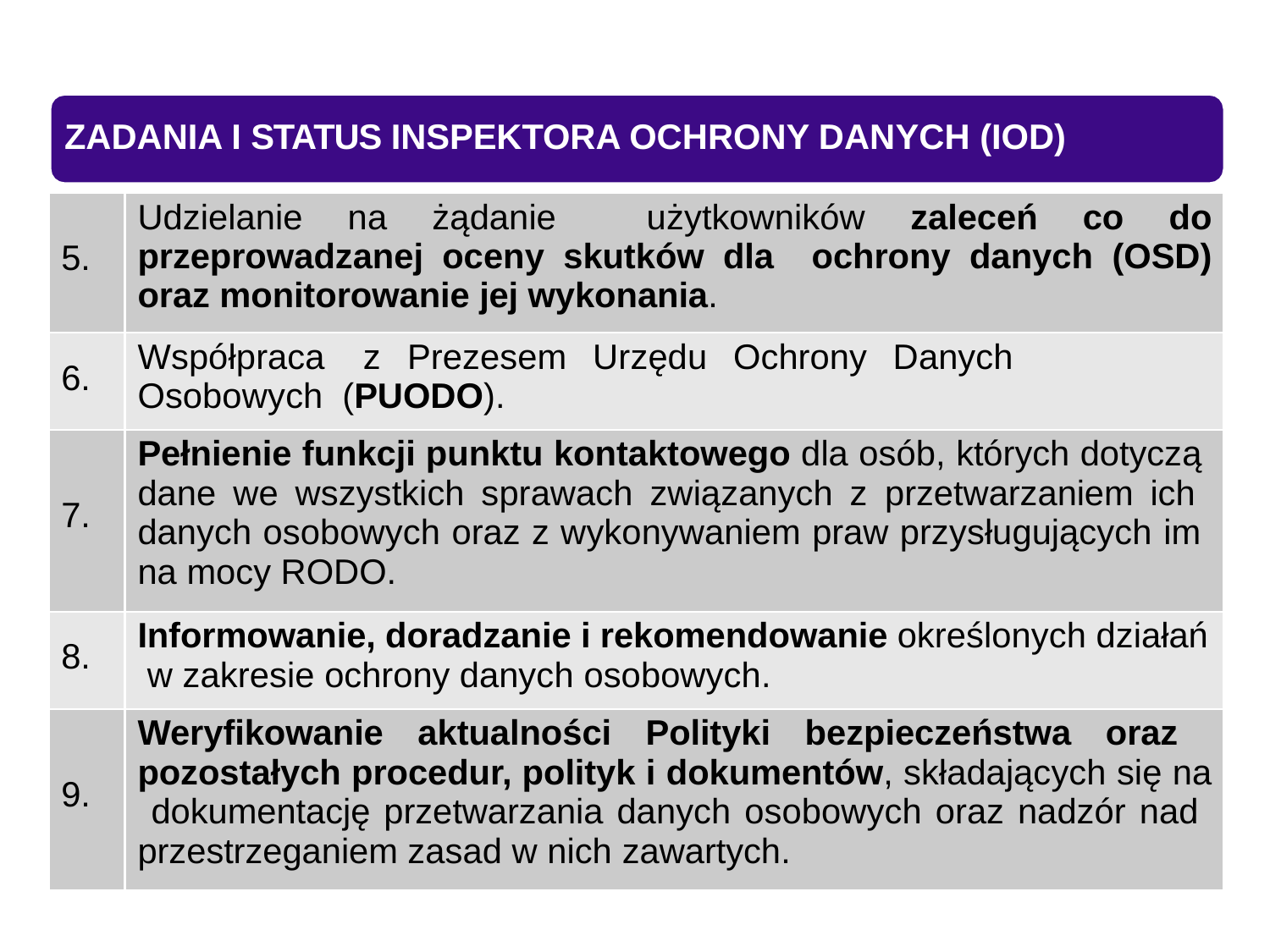

# ZADANIA I STATUS INSPEKTORA OCHRONY DANYCH (IOD)
| 5. | Udzielanie na żądanie użytkowników zaleceń co do przeprowadzanej oceny skutków dla ochrony danych (OSD) oraz monitorowanie jej wykonania. |
| --- | --- |
| 6. | Współpraca z Prezesem Urzędu Ochrony Danych Osobowych (PUODO). |
| 7. | Pełnienie funkcji punktu kontaktowego dla osób, których dotyczą dane we wszystkich sprawach związanych z przetwarzaniem ich danych osobowych oraz z wykonywaniem praw przysługujących im na mocy RODO. |
| 8. | Informowanie, doradzanie i rekomendowanie określonych działań w zakresie ochrony danych osobowych. |
| 9. | Weryfikowanie aktualności Polityki bezpieczeństwa oraz pozostałych procedur, polityk i dokumentów, składających się na dokumentację przetwarzania danych osobowych oraz nadzór nad przestrzeganiem zasad w nich zawartych. |